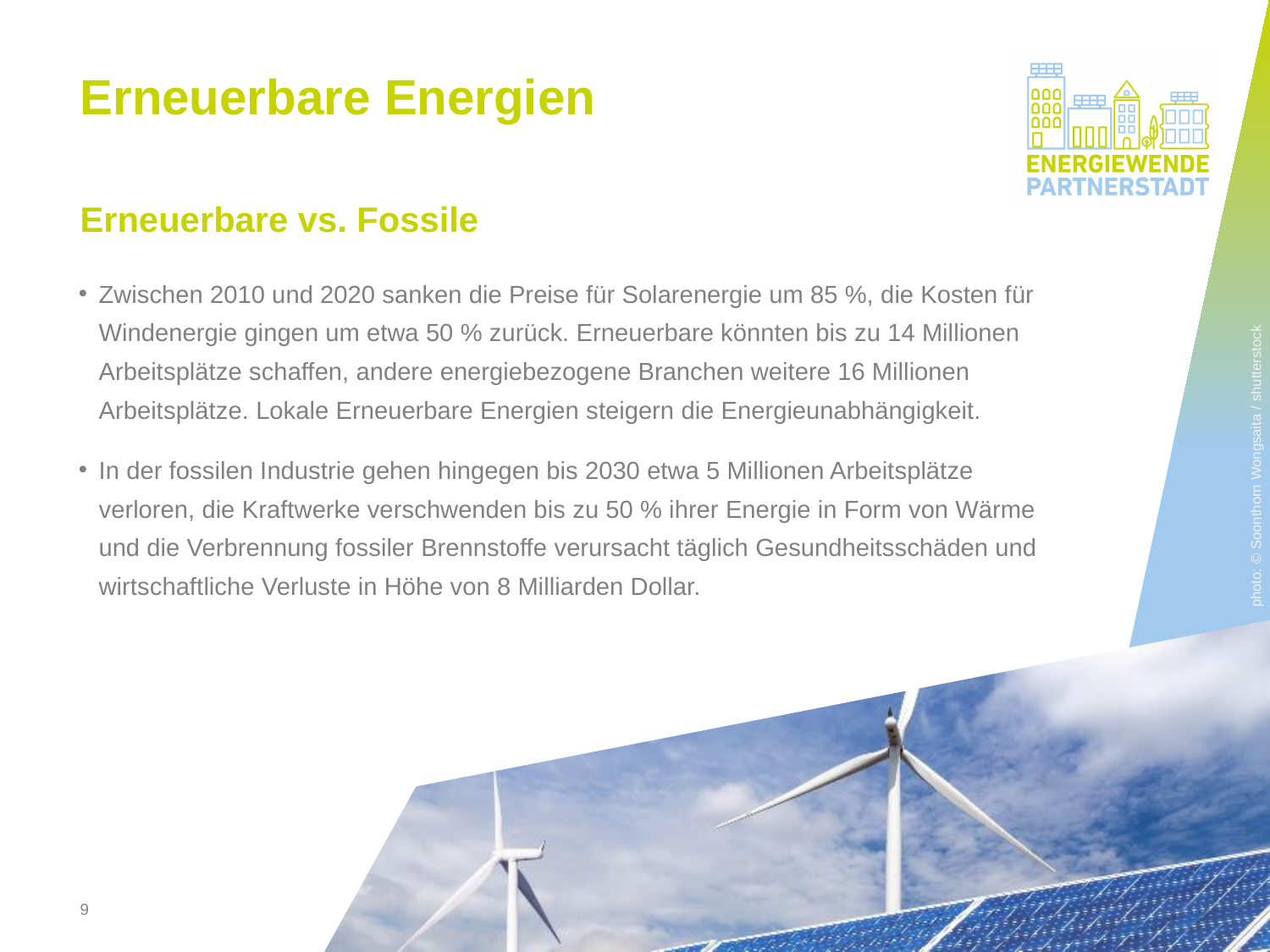

# Erneuerbare Energien
Erneuerbare vs. Fossile
Zwischen 2010 und 2020 sanken die Preise für Solarenergie um 85 %, die Kosten für Windenergie gingen um etwa 50 % zurück. Erneuerbare könnten bis zu 14 Millionen Arbeitsplätze schaffen, andere energiebezogene Branchen weitere 16 Millionen Arbeitsplätze. Lokale Erneuerbare Energien steigern die Energieunabhängigkeit.
In der fossilen Industrie gehen hingegen bis 2030 etwa 5 Millionen Arbeitsplätze verloren, die Kraftwerke verschwenden bis zu 50 % ihrer Energie in Form von Wärme und die Verbrennung fossiler Brennstoffe verursacht täglich Gesundheitsschäden und wirtschaftliche Verluste in Höhe von 8 Milliarden Dollar.

photo: © Soonthorn Wongsaita / shutterstock